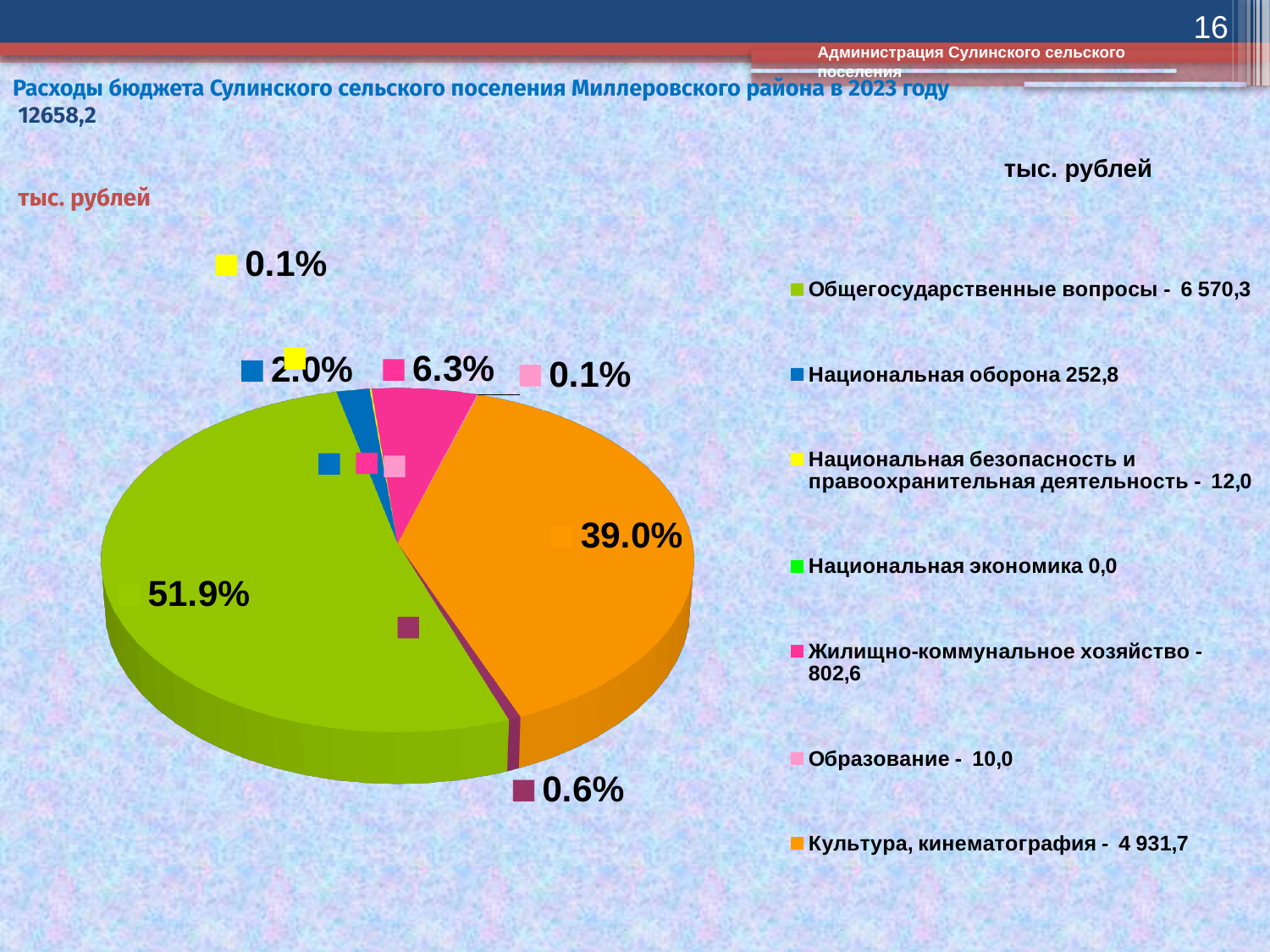

16
Администрация Сулинского сельского поселения
# Расходы бюджета Сулинского сельского поселения Миллеровского района в 2023 году 12658,2 тыс. рублей
тыс. рублей

[unsupported chart]